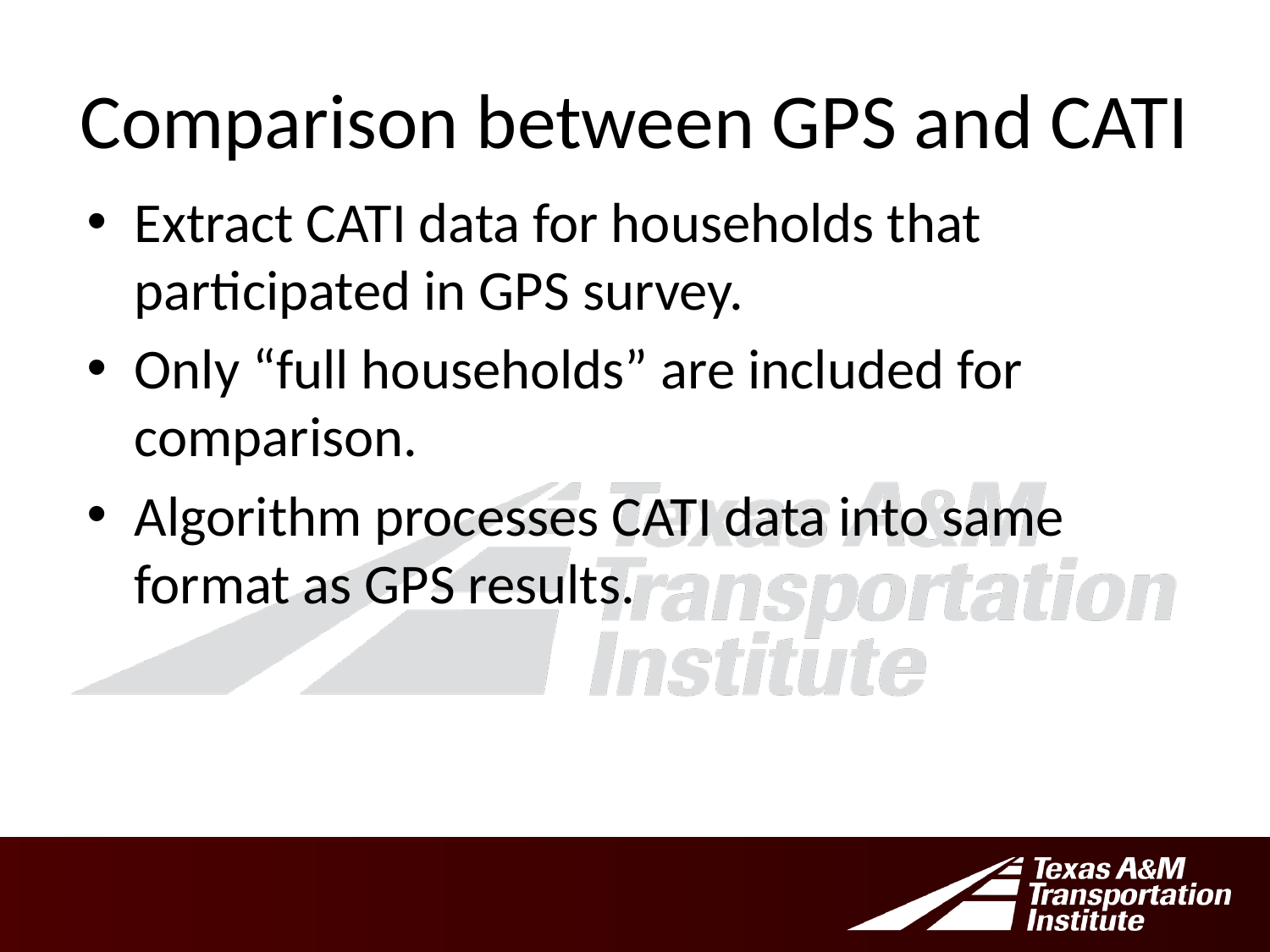

# Comparison between GPS and CATI
Extract CATI data for households that participated in GPS survey.
Only “full households” are included for comparison.
Algorithm processes CATI data into same format as GPS results.